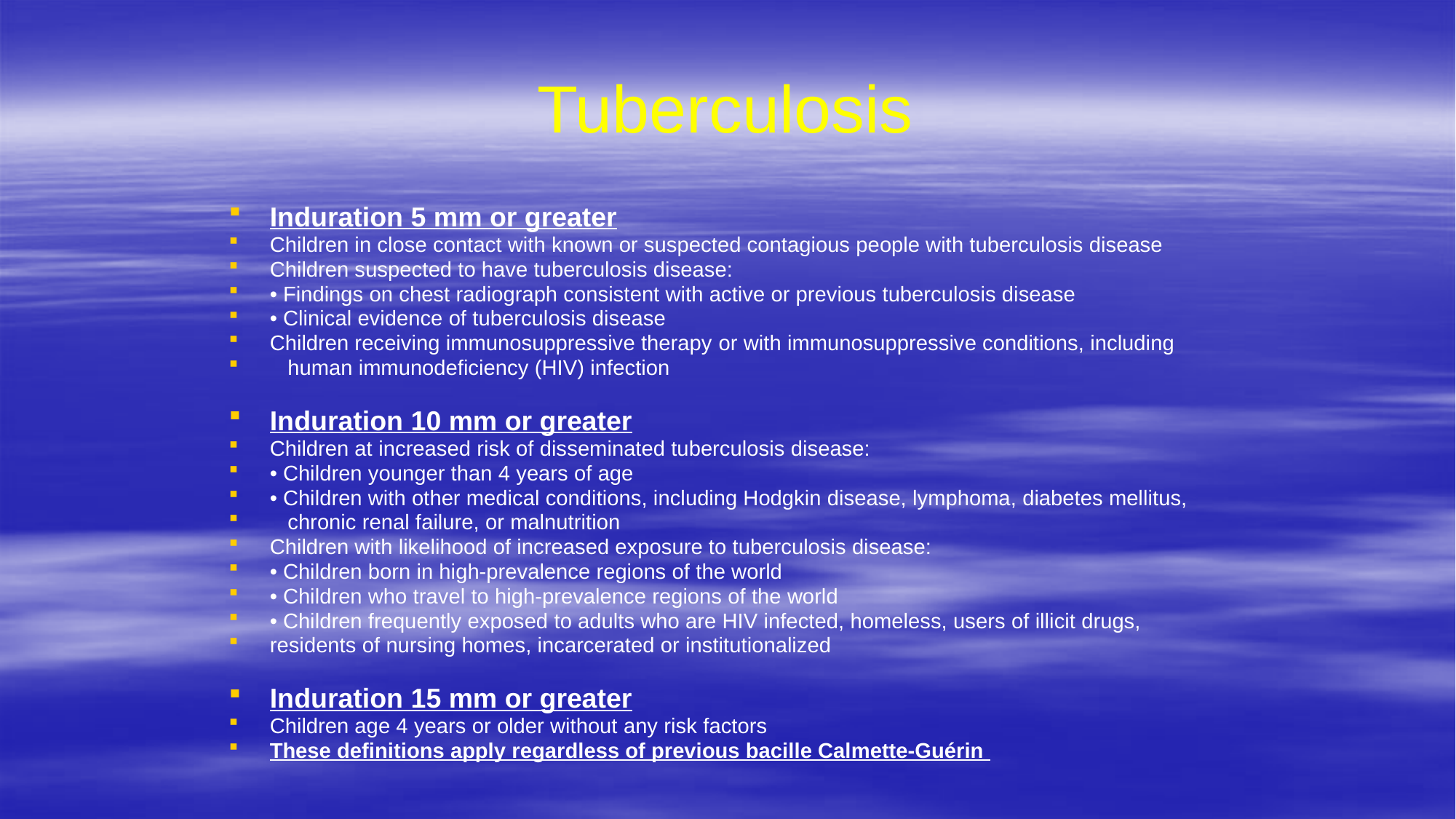

# Tuberculosis
Induration 5 mm or greater
Children in close contact with known or suspected contagious people with tuberculosis disease
Children suspected to have tuberculosis disease:
• Findings on chest radiograph consistent with active or previous tuberculosis disease
• Clinical evidence of tuberculosis disease
Children receiving immunosuppressive therapy or with immunosuppressive conditions, including
   human immunodeficiency (HIV) infection

Induration 10 mm or greater
Children at increased risk of disseminated tuberculosis disease:
• Children younger than 4 years of age
• Children with other medical conditions, including Hodgkin disease, lymphoma, diabetes mellitus,
   chronic renal failure, or malnutrition
Children with likelihood of increased exposure to tuberculosis disease:
• Children born in high-prevalence regions of the world
• Children who travel to high-prevalence regions of the world
• Children frequently exposed to adults who are HIV infected, homeless, users of illicit drugs,
residents of nursing homes, incarcerated or institutionalized

Induration 15 mm or greater
Children age 4 years or older without any risk factors
These definitions apply regardless of previous bacille Calmette-Guérin